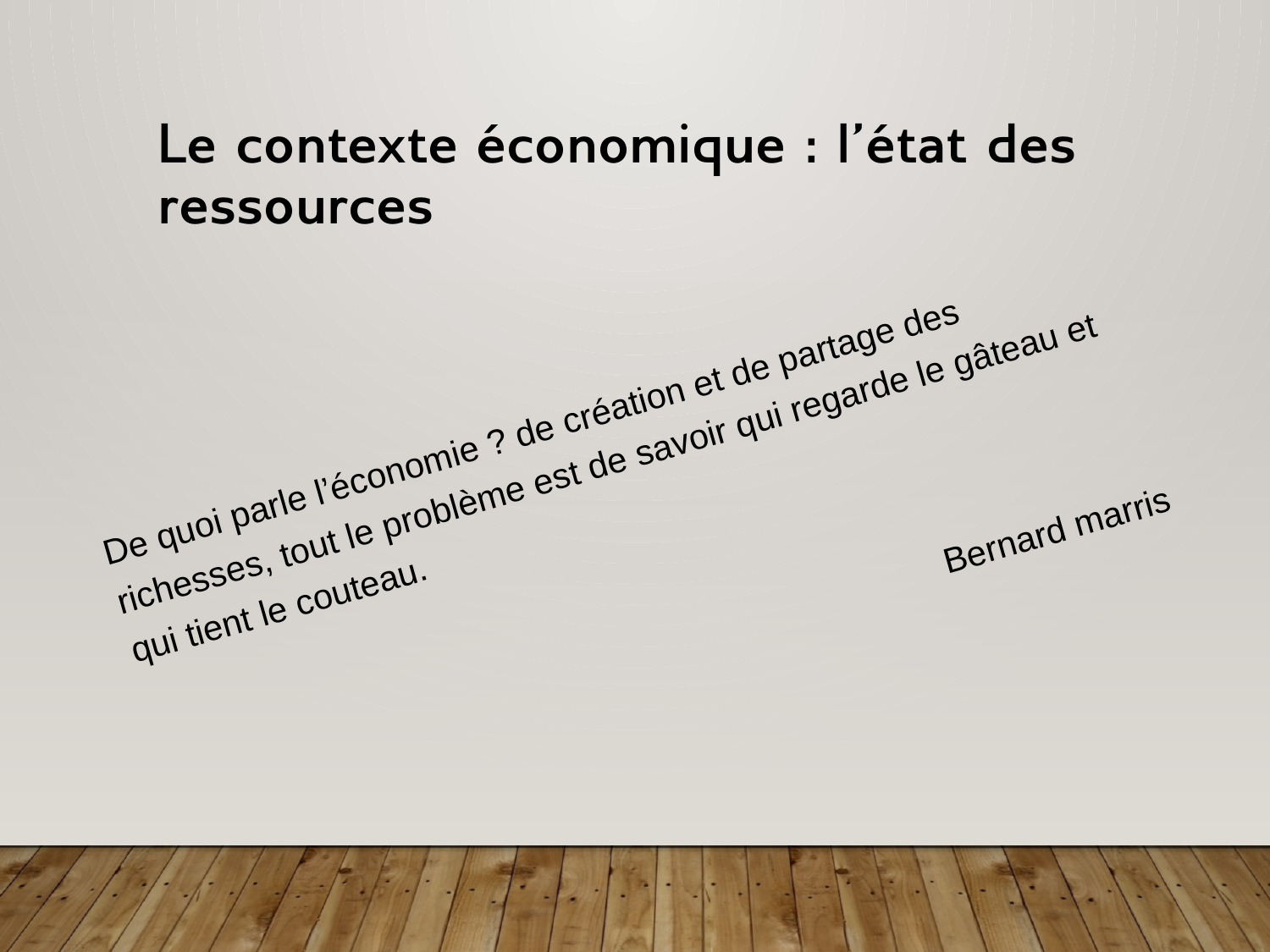

Le contexte économique : l’état des ressources
# De quoi parle l’économie ? de création et de partage des richesses, tout le problème est de savoir qui regarde le gâteau et qui tient le couteau.

Bernard marris